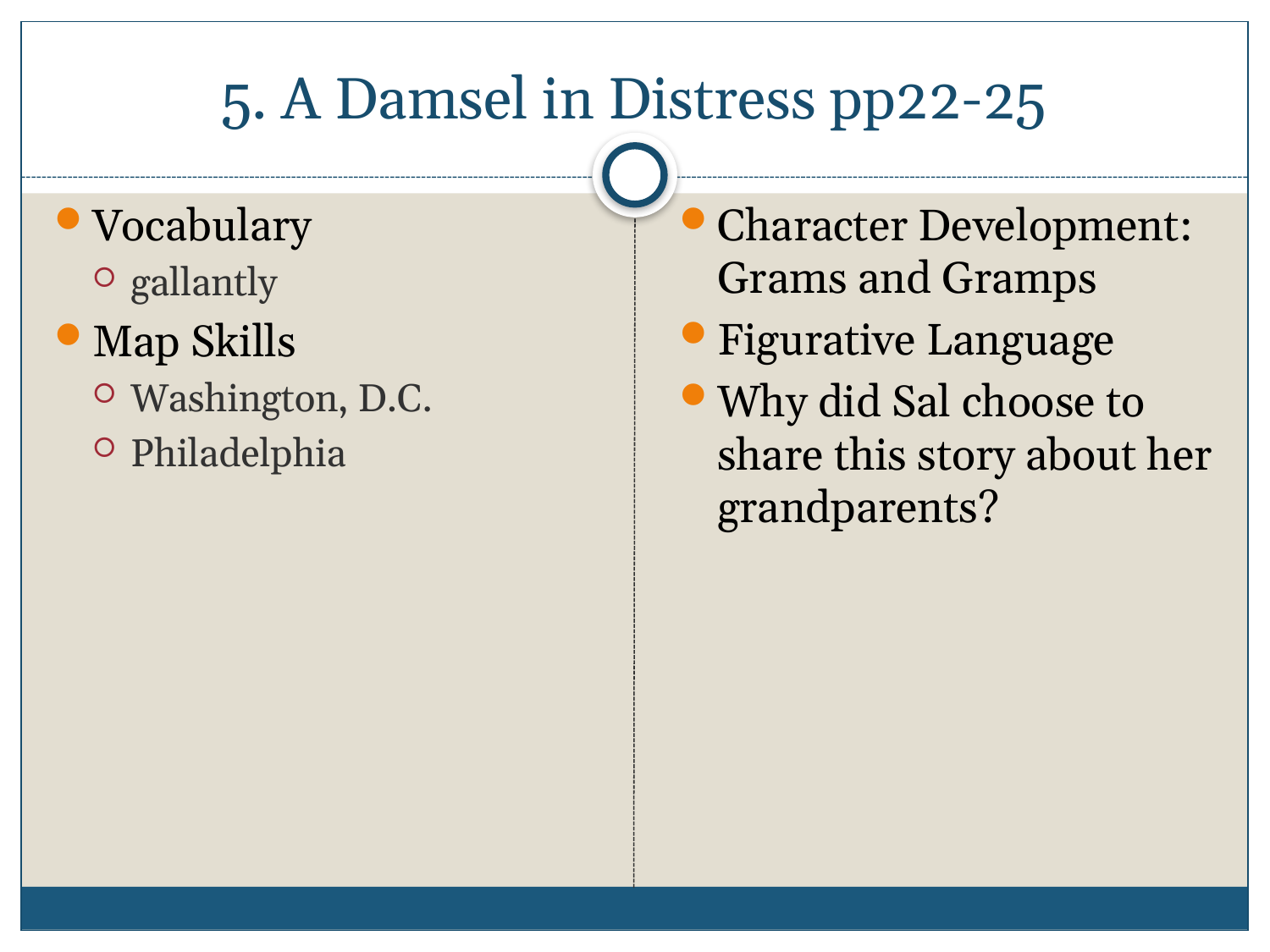

# 5. A Damsel in Distress pp22-25
Vocabulary
gallantly
Map Skills
Washington, D.C.
Philadelphia

Character Development: Grams and Gramps
Figurative Language
Why did Sal choose to share this story about her grandparents?